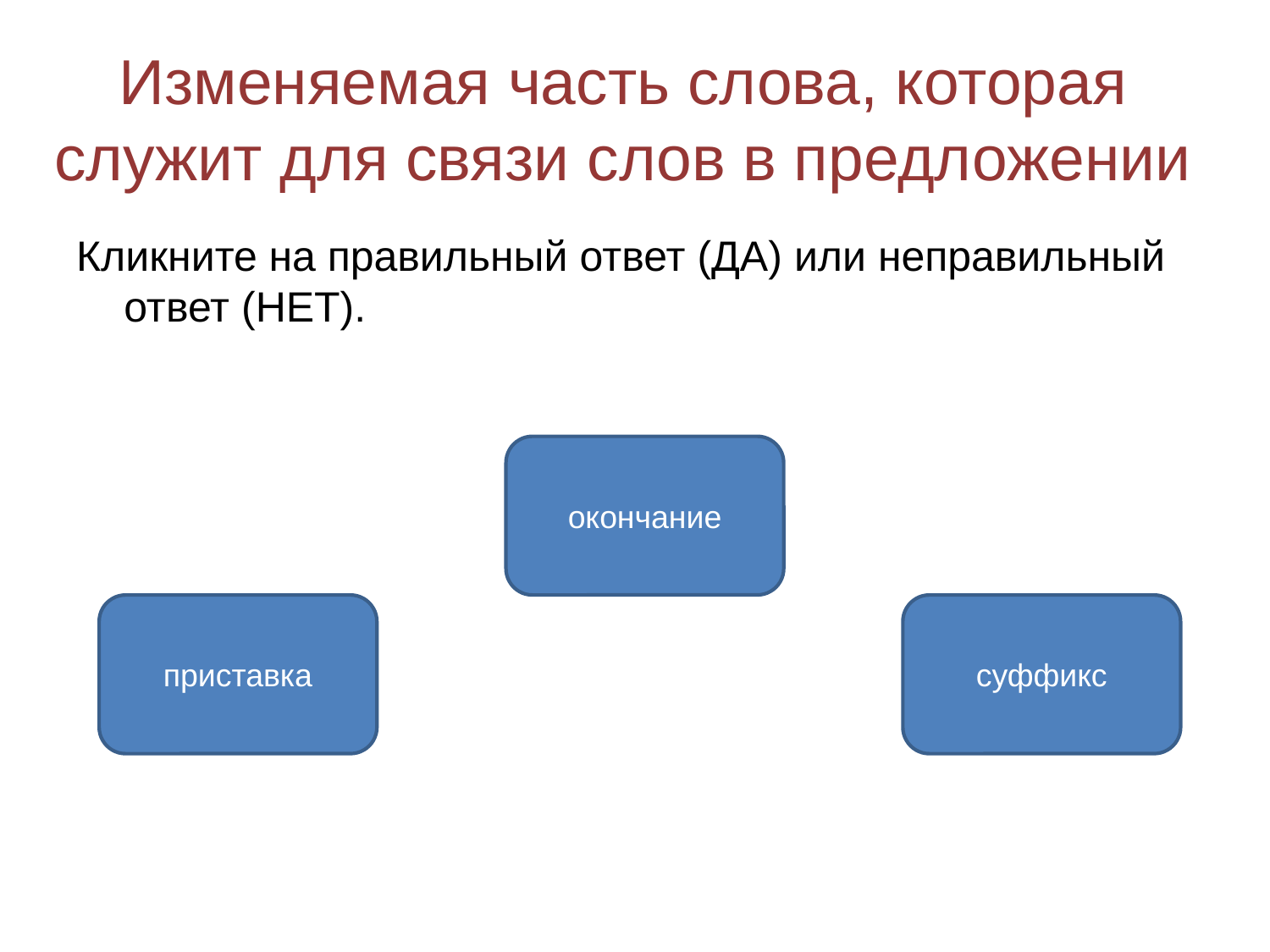

# Изменяемая часть слова, которая служит для связи слов в предложении
Кликните на правильный ответ (ДА) или неправильный ответ (НЕТ).
окончание
приставка
суффикс